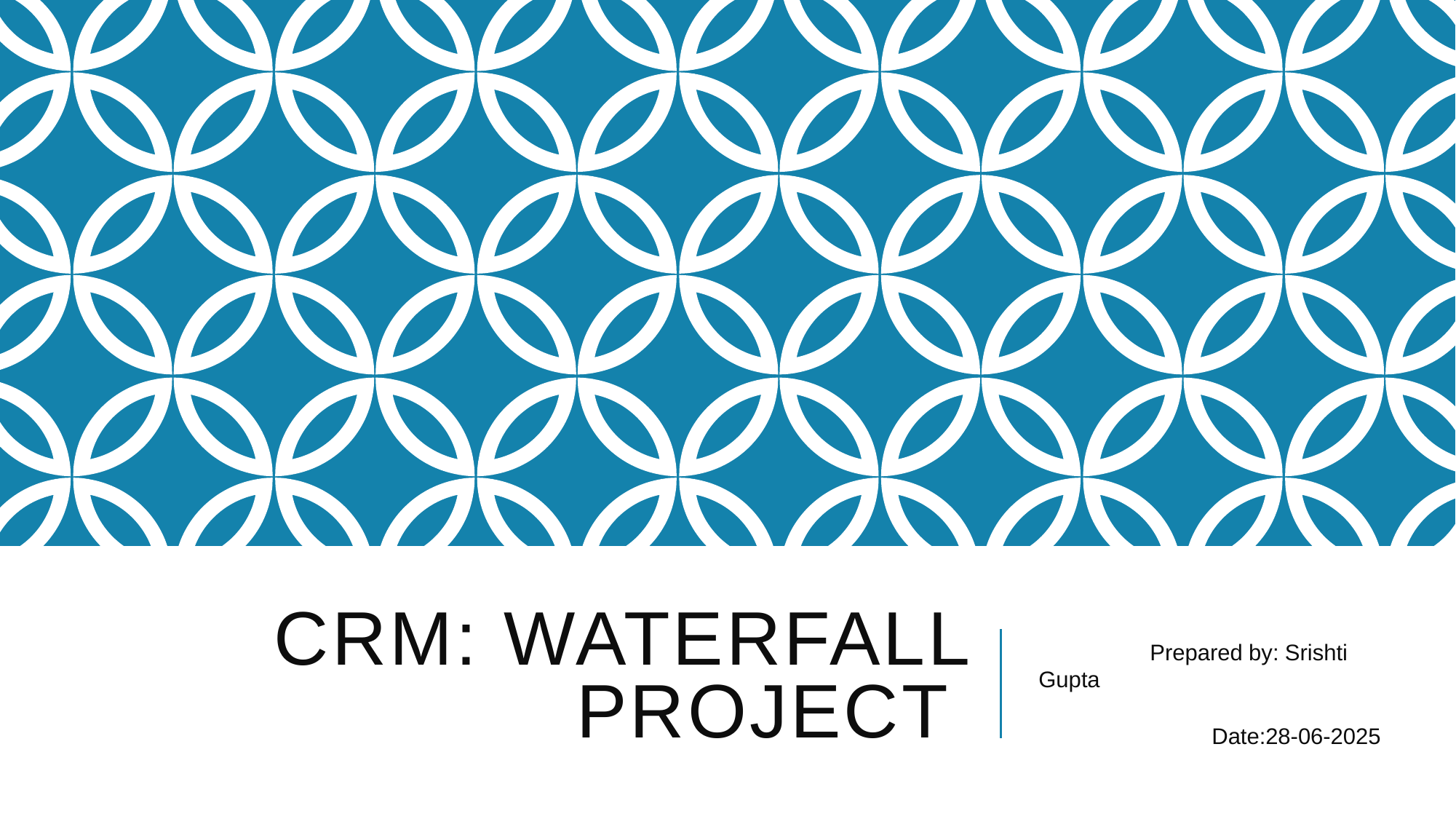

# CRM: Waterfall project
                                                                             Prepared by: Srishti Gupta
                                                                                       Date:28-06-2025